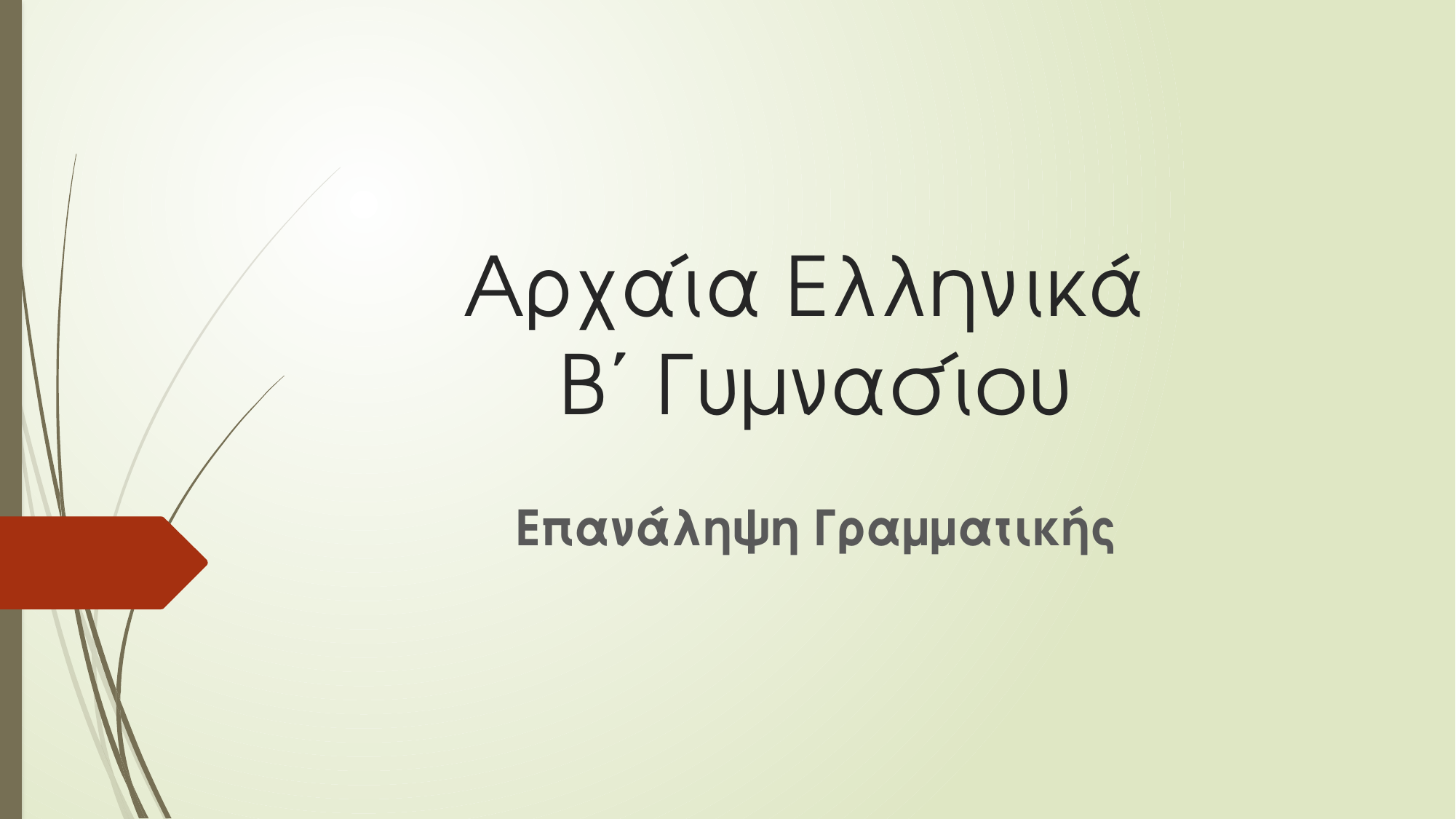

# Αρχαία Ελληνικά Β΄ Γυμνασίου
Επανάληψη Γραμματικής